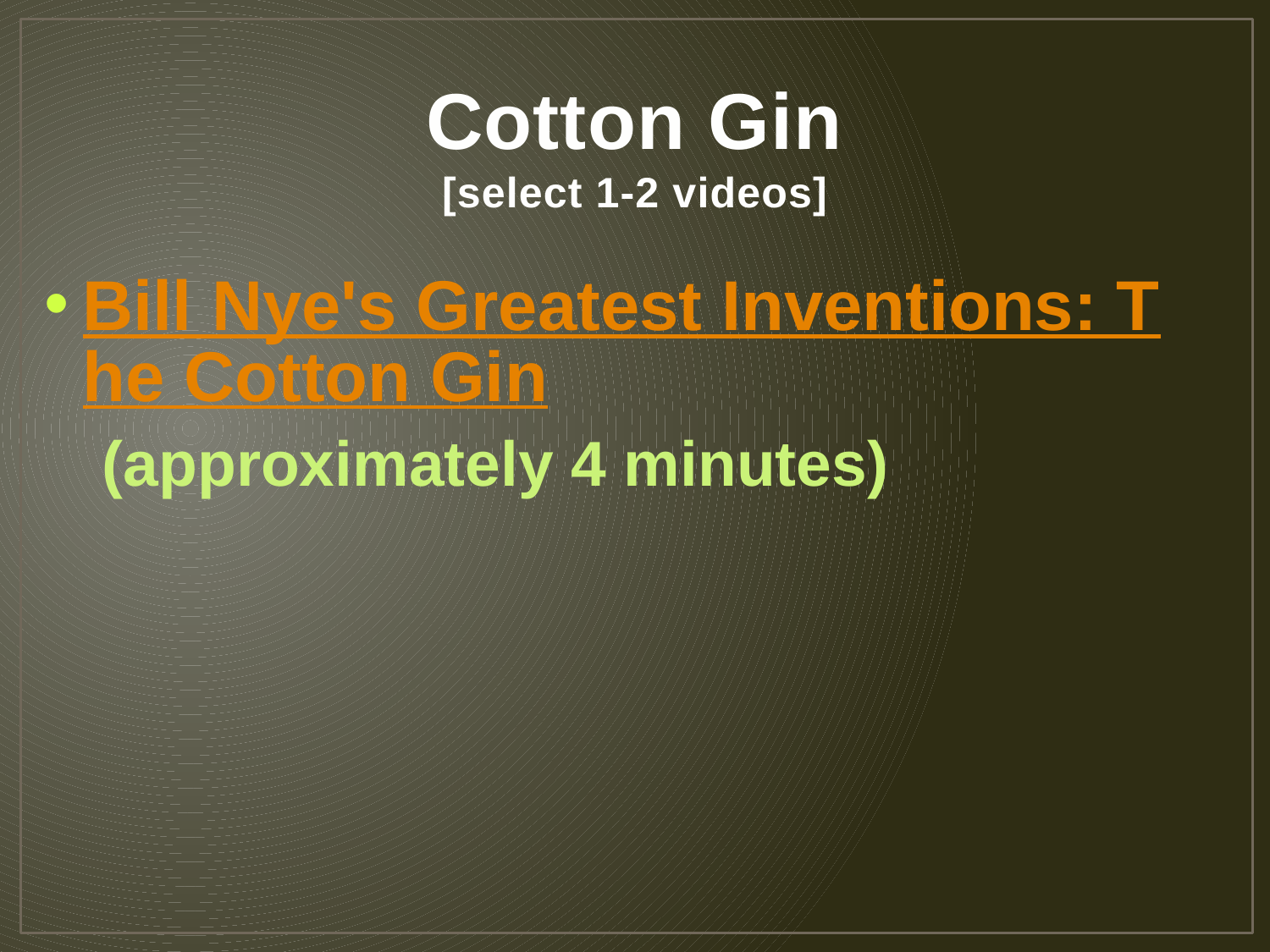

# Cotton Gin [select 1-2 videos]
Bill Nye's Greatest Inventions: The Cotton Gin (approximately 4 minutes)